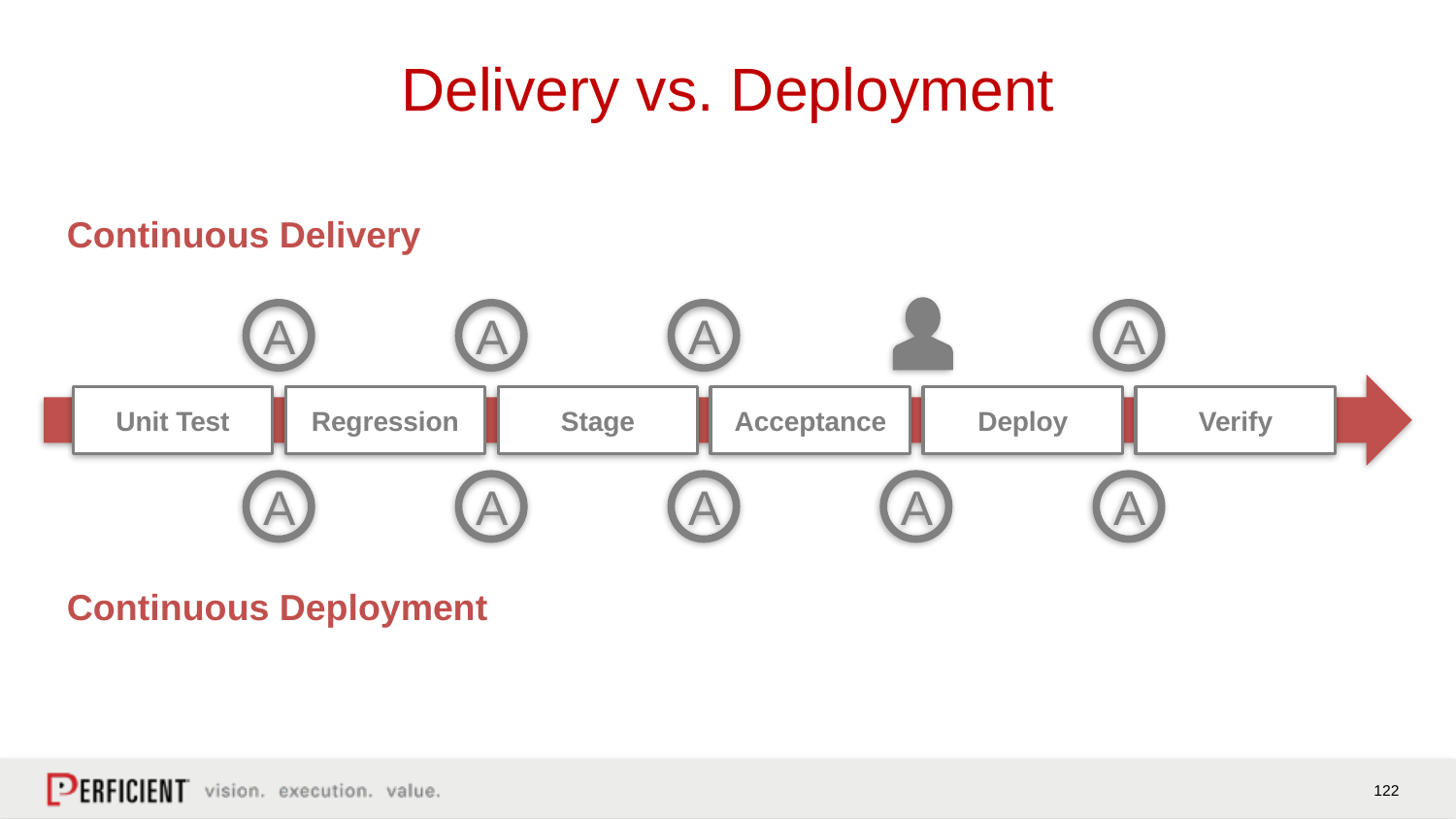

# Delivery vs. Deployment
Continuous Delivery
Continuous Deployment

A
A
A
A
A
A
A
A
A

Unit Test
Regression
Stage
Acceptance
Deploy
Verify